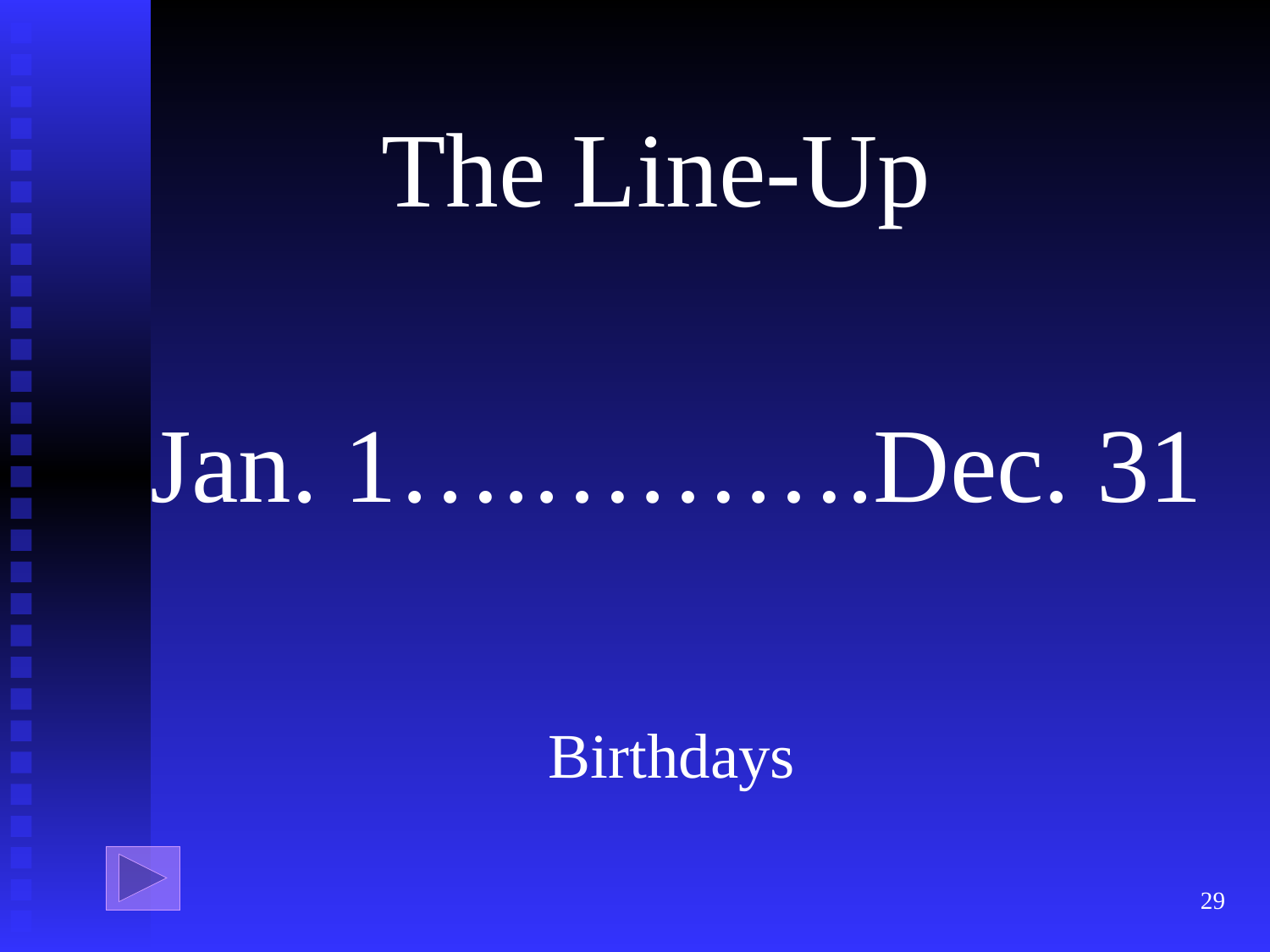

The Line-Up
# Jan. 1….……….Dec. 31
Birthdays

29